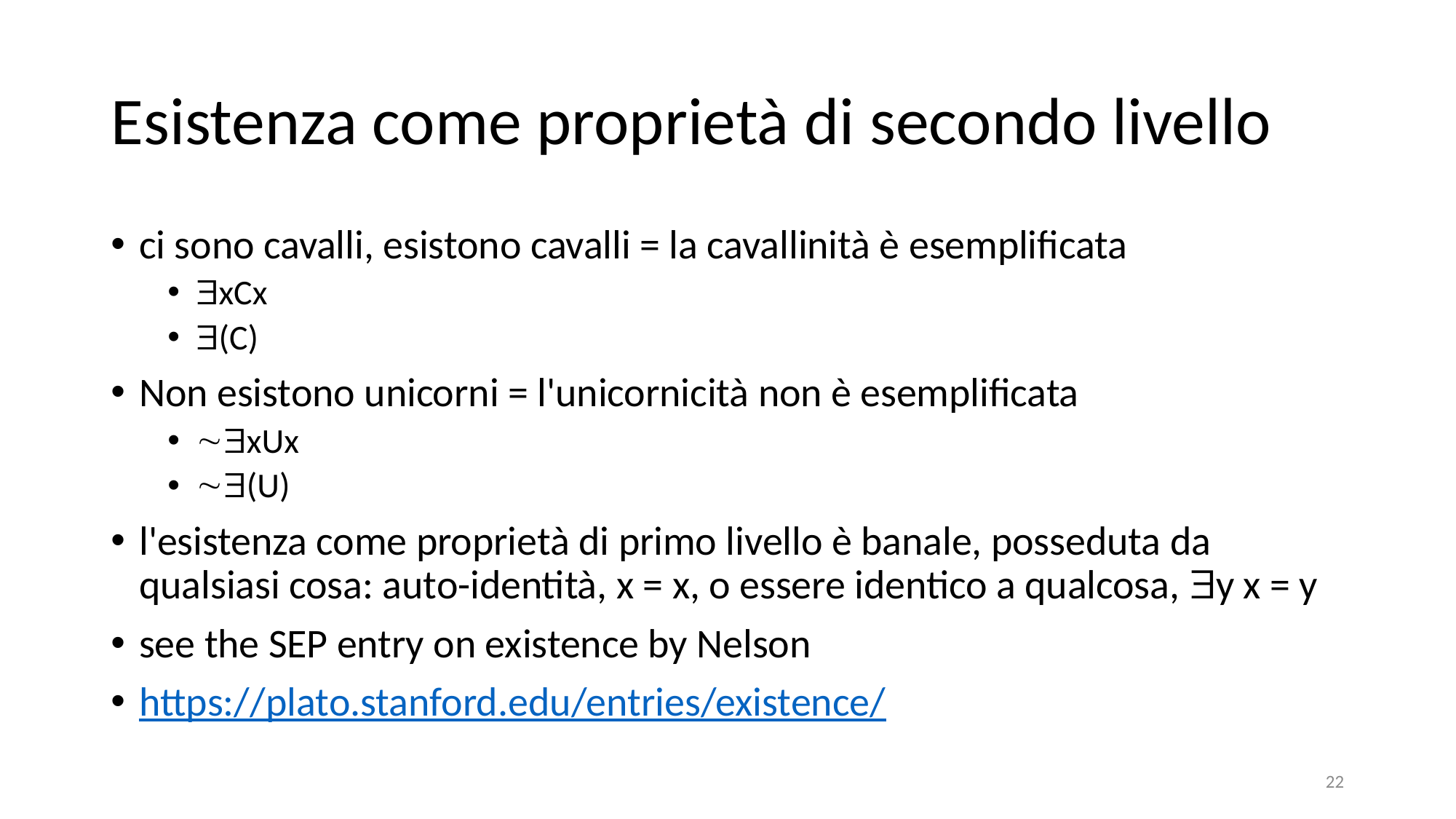

# Esistenza come proprietà di secondo livello
ci sono cavalli, esistono cavalli = la cavallinità è esemplificata
∃xCx
∃(C)
Non esistono unicorni = l'unicornicità non è esemplificata
∼∃xUx
∼∃(U)
l'esistenza come proprietà di primo livello è banale, posseduta da qualsiasi cosa: auto-identità, x = x, o essere identico a qualcosa, ∃y x = y
see the SEP entry on existence by Nelson
https://plato.stanford.edu/entries/existence/
22